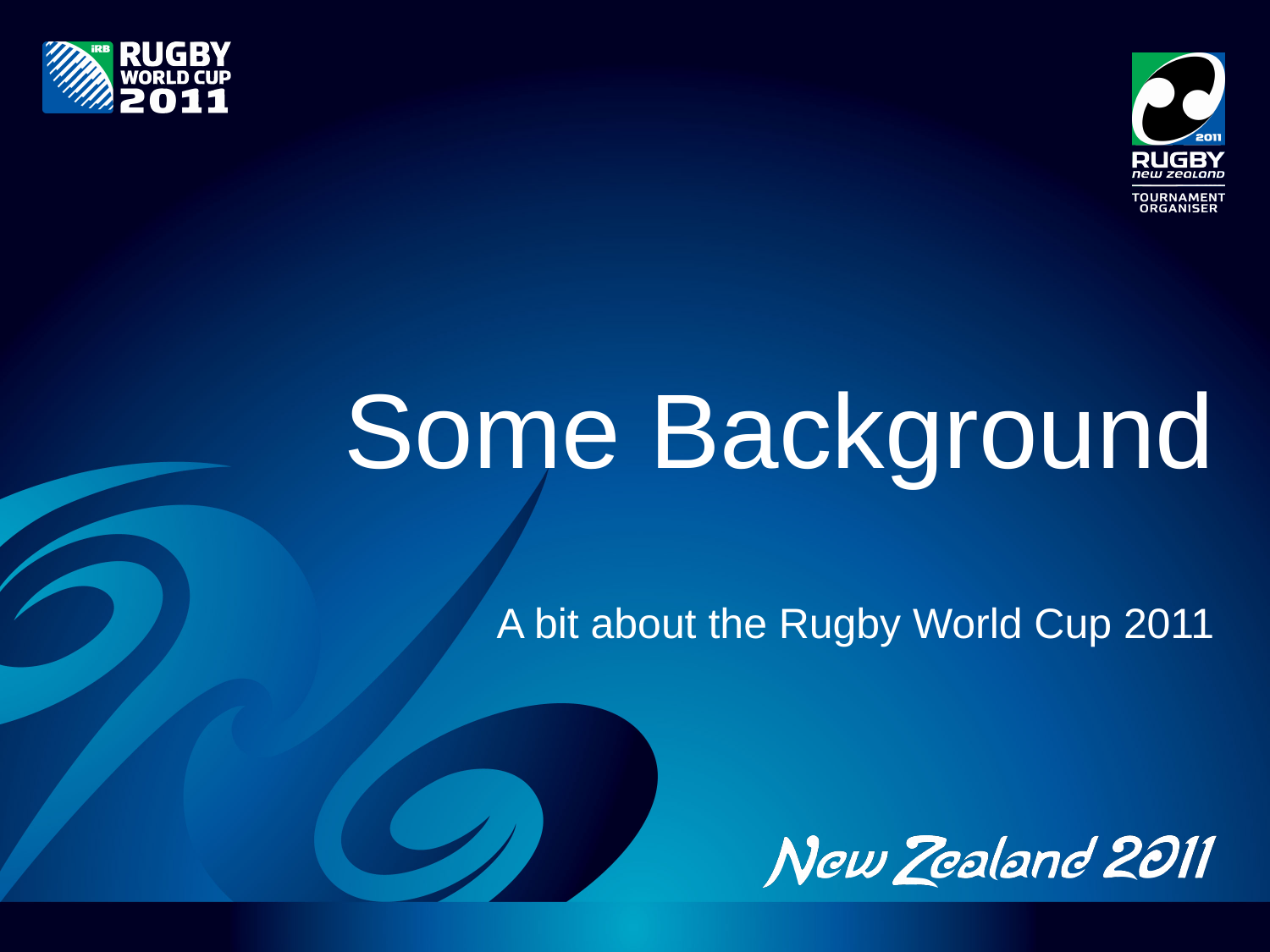

# Some Background
A bit about the Rugby World Cup 2011